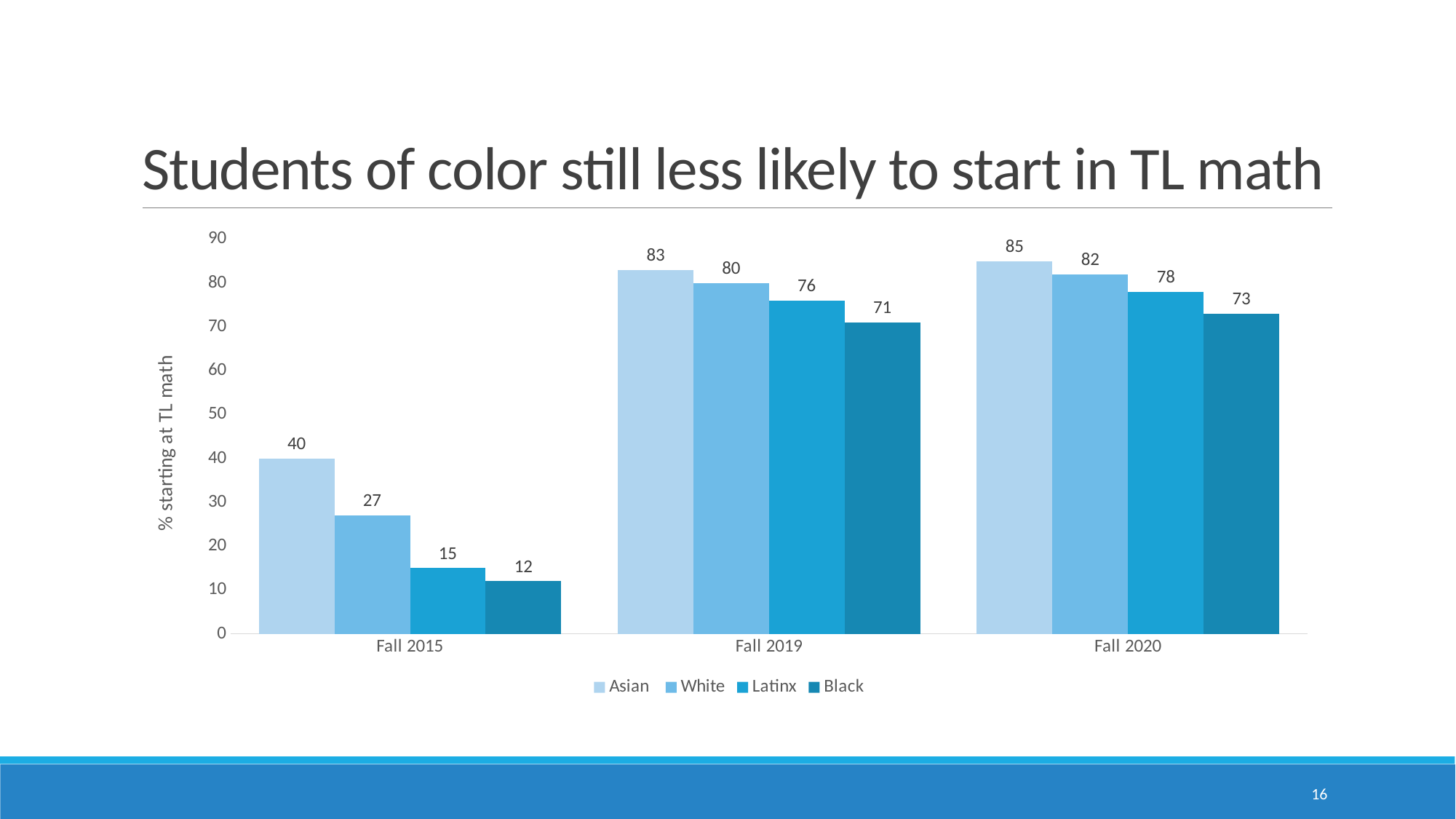

# Students of color still less likely to start in TL math

### Chart

| Category | Asian  | White | Latinx | Black  |
|---|---|---|---|---|
| Fall 2015 | 40.0 | 27.0 | 15.0 | 12.0 |
| Fall 2019 | 83.0 | 80.0 | 76.0 | 71.0 |
| Fall 2020 | 85.0 | 82.0 | 78.0 | 73.0 |
16